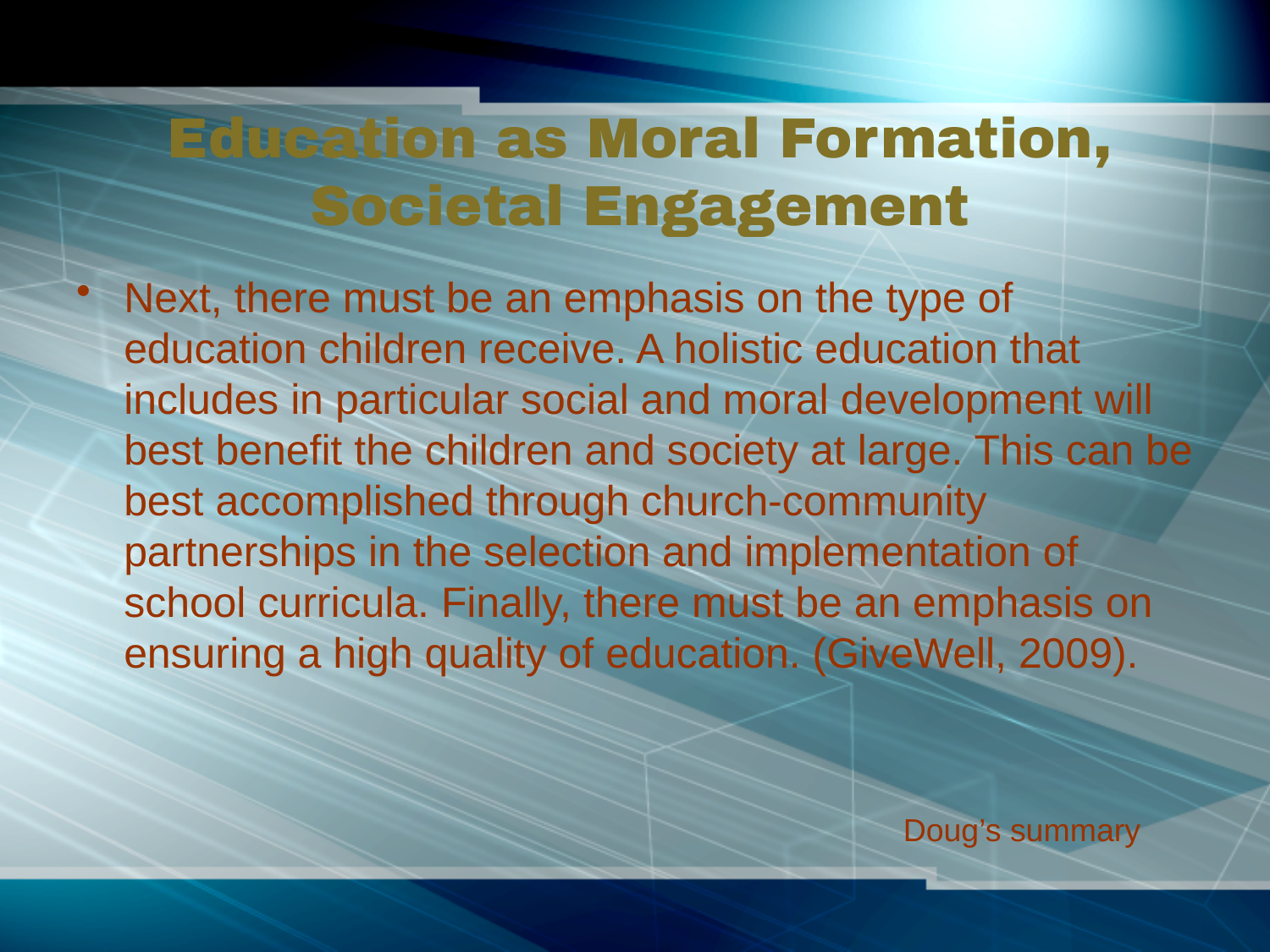

# Education as Moral Formation, Societal Engagement
Next, there must be an emphasis on the type of education children receive. A holistic education that includes in particular social and moral development will best benefit the children and society at large. This can be best accomplished through church-community partnerships in the selection and implementation of school curricula. Finally, there must be an emphasis on ensuring a high quality of education. (GiveWell, 2009).
Doug’s summary